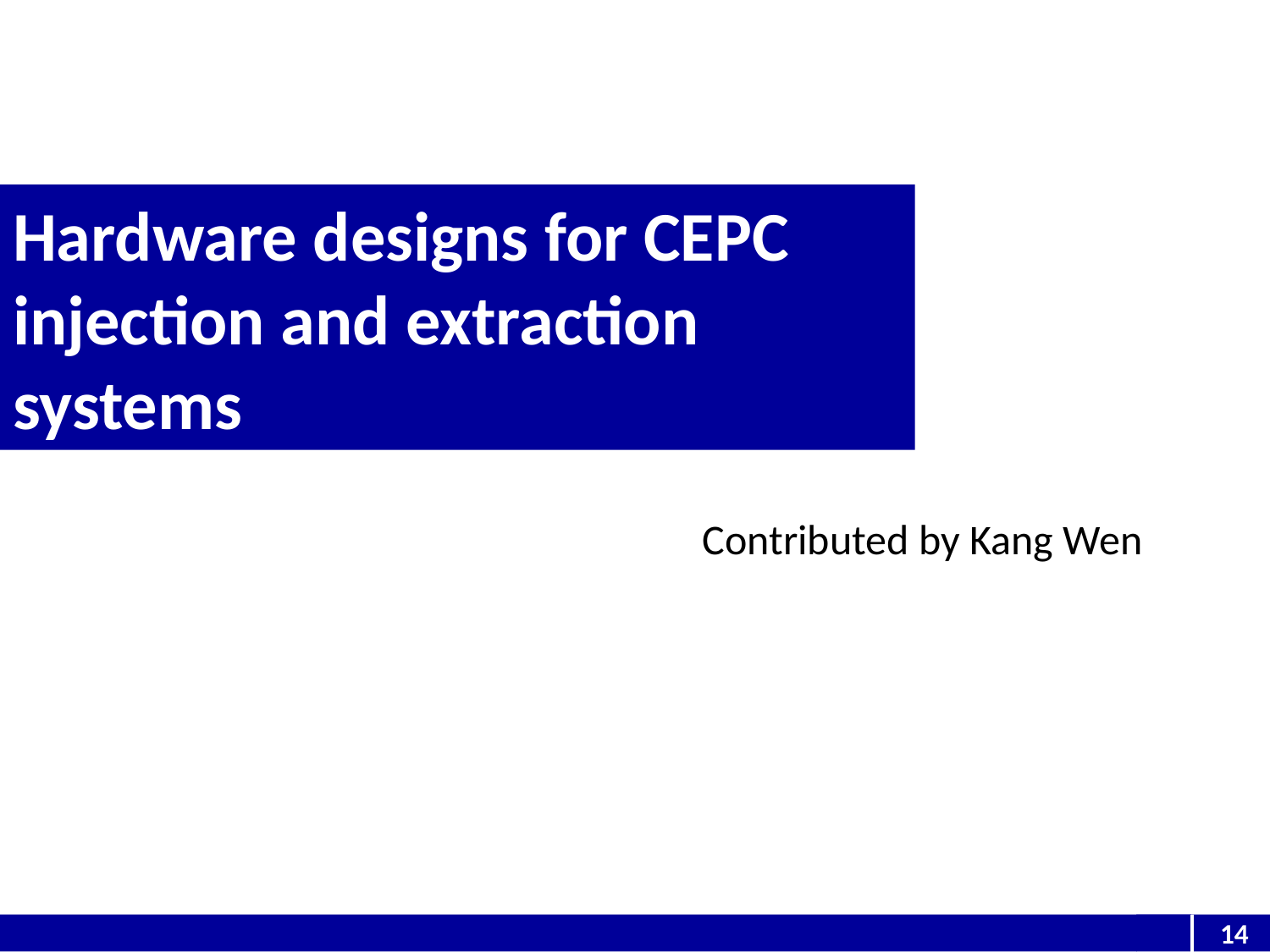

Hardware designs for CEPC injection and extraction systems
Contributed by Kang Wen